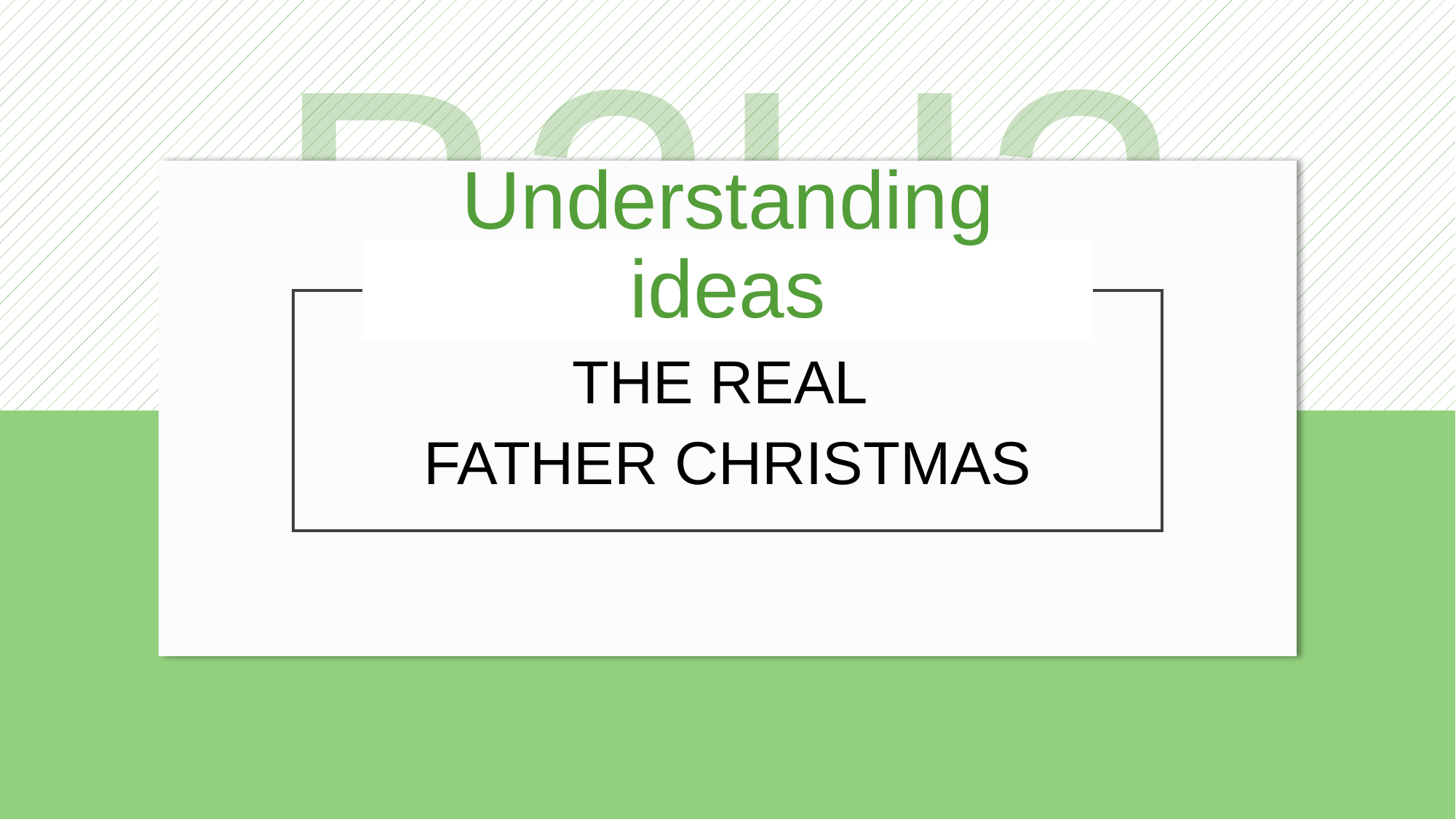

B2U2

Understanding ideas

THE REAL
FATHER CHRISTMAS